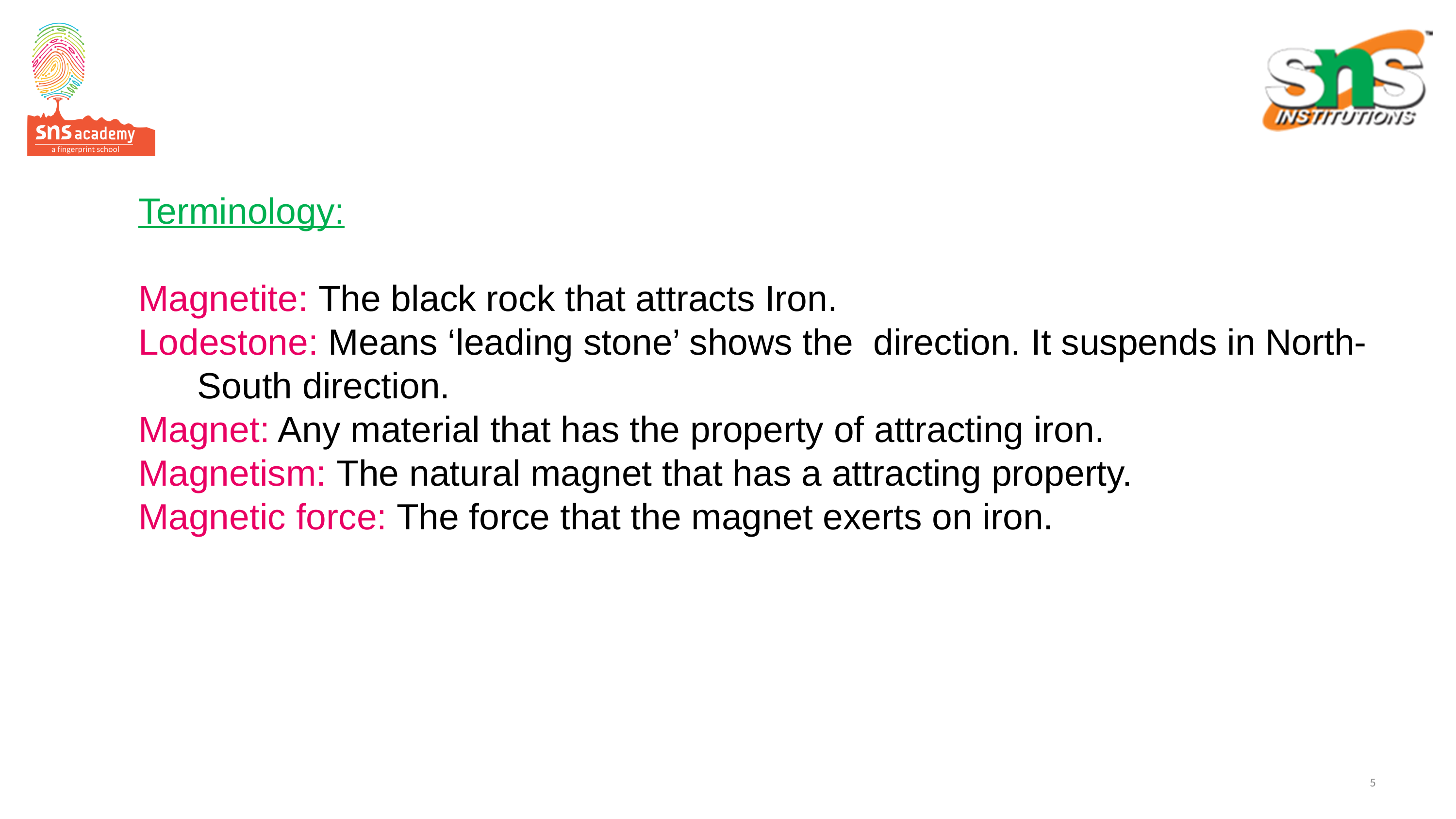

#

Terminology:

Magnetite: The black rock that attracts Iron.
Lodestone: Means ‘leading stone’ shows the  direction. It suspends in North-South direction.
Magnet: Any material that has the property of attracting iron.
Magnetism: The natural magnet that has a attracting property.
Magnetic force: The force that the magnet exerts on iron.

5